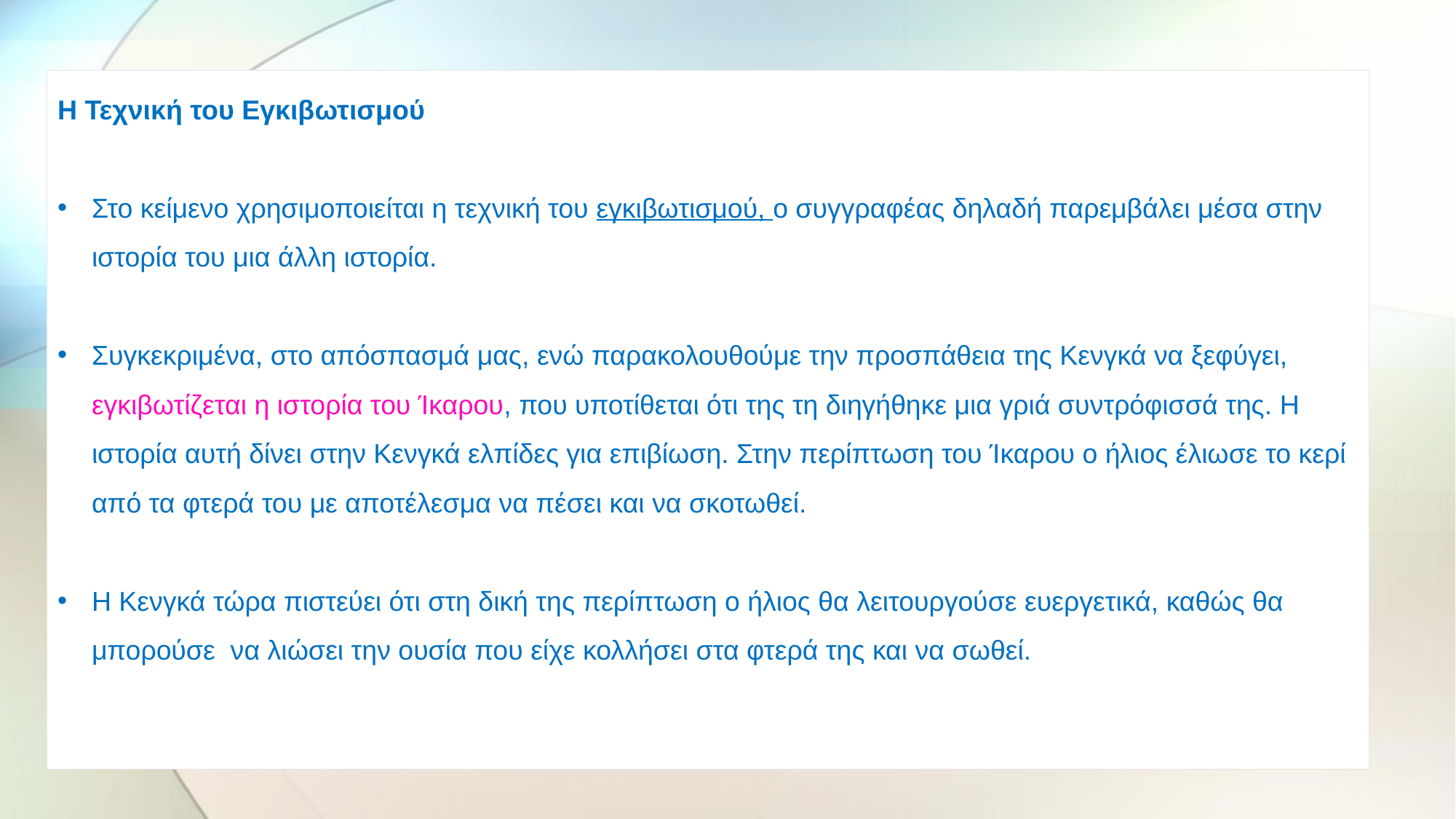

Η Τεχνική του Εγκιβωτισμού

Στο κείμενο χρησιμοποιείται η τεχνική του εγκιβωτισμού, ο συγγραφέας δηλαδή παρεμβάλει μέσα στην ιστορία του μια άλλη ιστορία.

Συγκεκριμένα, στο απόσπασμά μας, ενώ παρακολουθούμε την προσπάθεια της Κενγκά να ξεφύγει, εγκιβωτίζεται η ιστορία του Ίκαρου, που υποτίθεται ότι της τη διηγήθηκε μια γριά συντρόφισσά της. Η ιστορία αυτή δίνει στην Κενγκά ελπίδες για επιβίωση. Στην περίπτωση του Ίκαρου ο ήλιος έλιωσε το κερί από τα φτερά του με αποτέλεσμα να πέσει και να σκοτωθεί.

Η Κενγκά τώρα πιστεύει ότι στη δική της περίπτωση ο ήλιος θα λειτουργούσε ευεργετικά, καθώς θα μπορούσε  να λιώσει την ουσία που είχε κολλήσει στα φτερά της και να σωθεί.